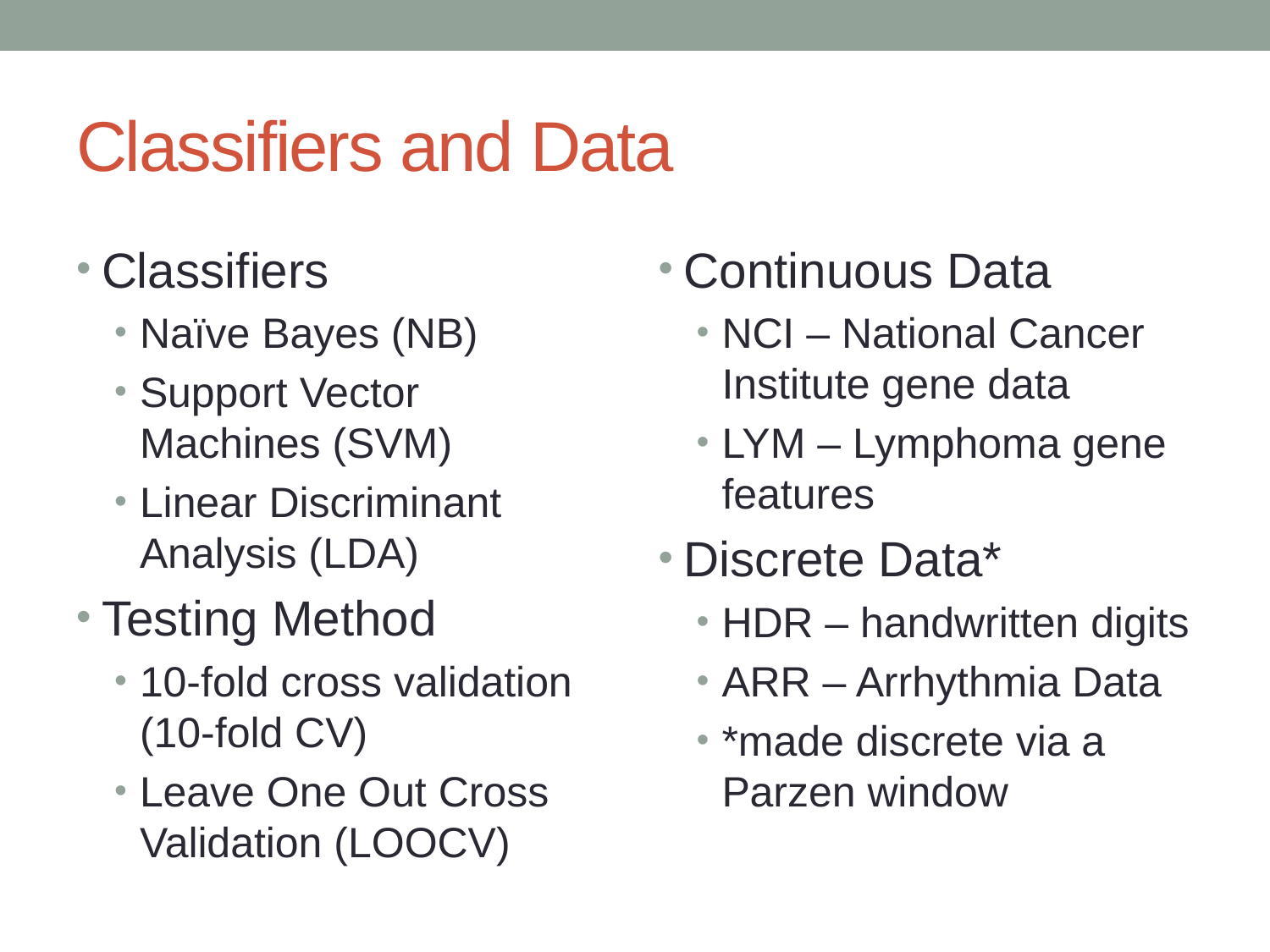

# Classifiers and Data
Classifiers
Naïve Bayes (NB)
Support Vector Machines (SVM)
Linear Discriminant Analysis (LDA)
Testing Method
10-fold cross validation (10-fold CV)
Leave One Out Cross Validation (LOOCV)

Continuous Data
NCI – National Cancer Institute gene data
LYM – Lymphoma gene features
Discrete Data*
HDR – handwritten digits
ARR – Arrhythmia Data
*made discrete via a Parzen window